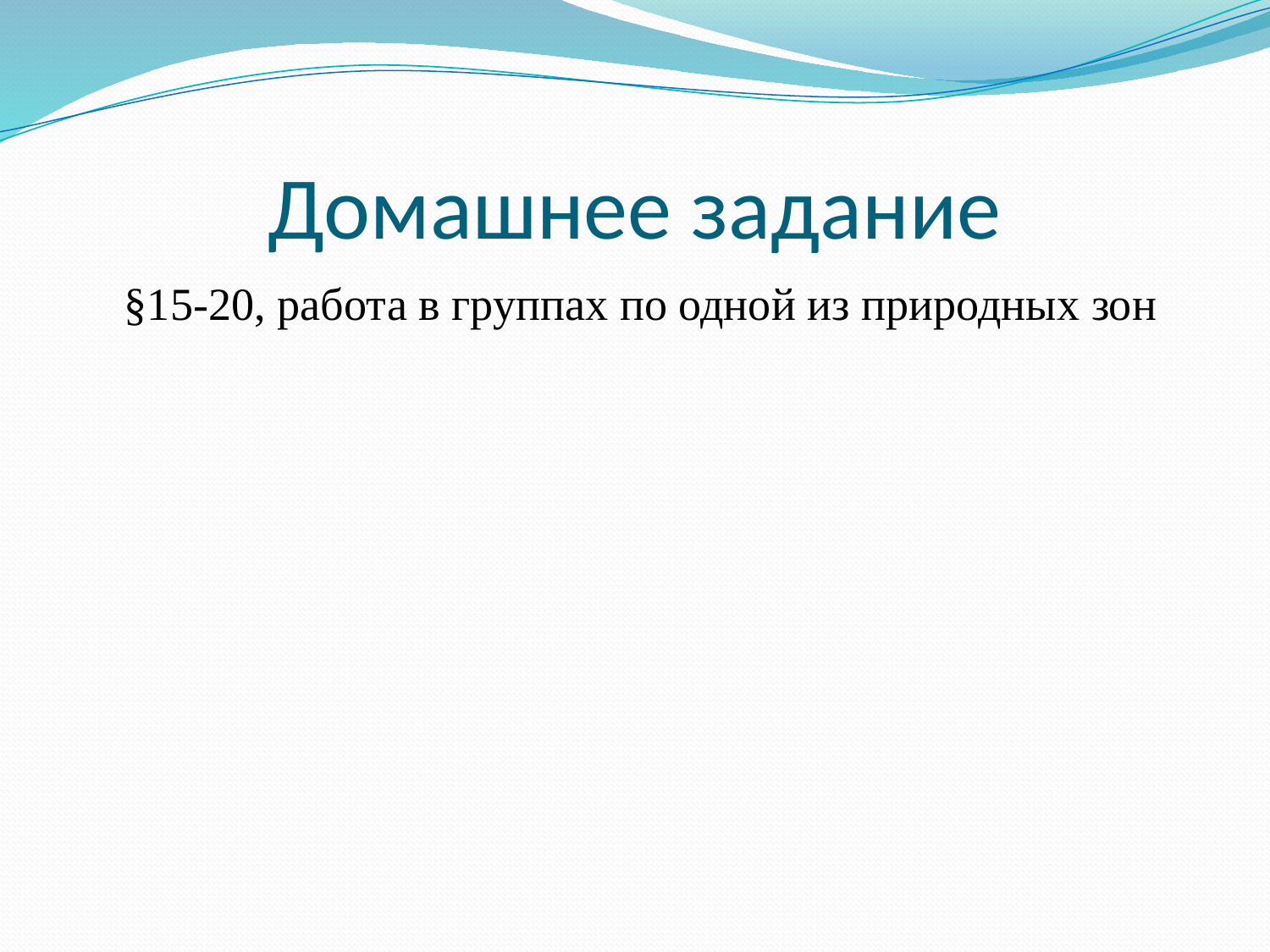

# Домашнее задание
 §15-20, работа в группах по одной из природных зон